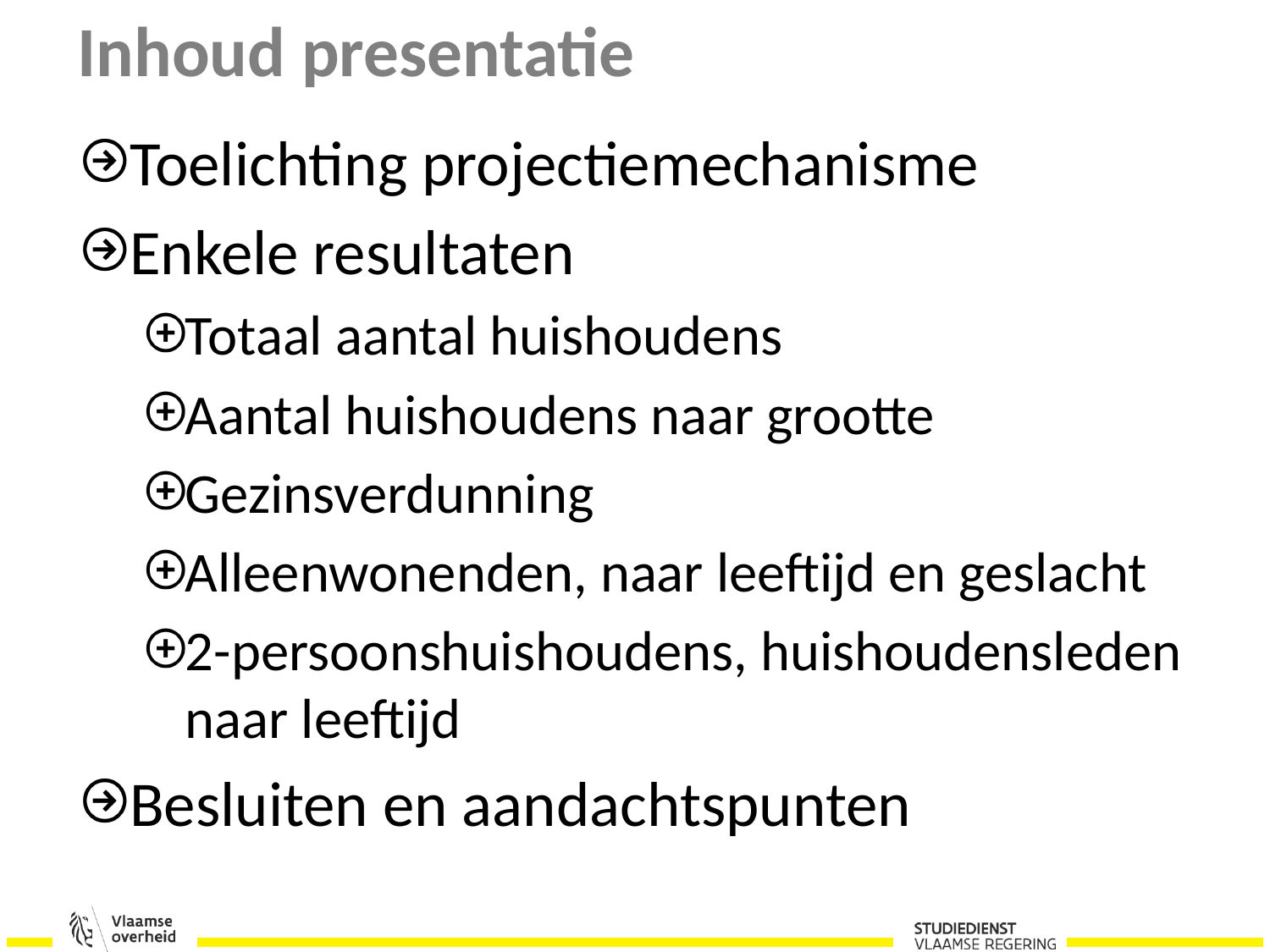

# Inhoud presentatie
Toelichting projectiemechanisme
Enkele resultaten
Totaal aantal huishoudens
Aantal huishoudens naar grootte
Gezinsverdunning
Alleenwonenden, naar leeftijd en geslacht
2-persoonshuishoudens, huishoudensleden naar leeftijd
Besluiten en aandachtspunten